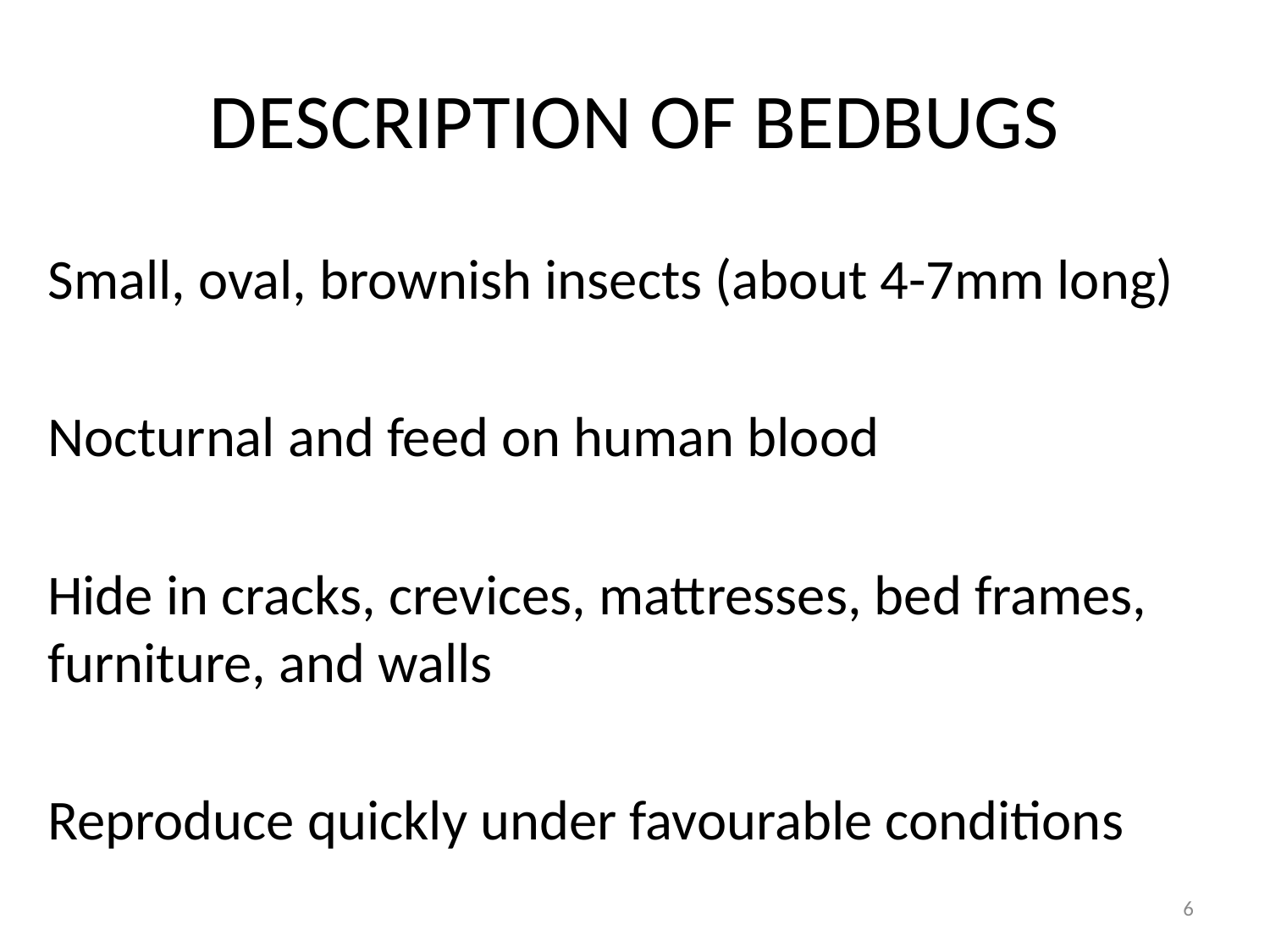

# DESCRIPTION OF BEDBUGS
Small, oval, brownish insects (about 4-7mm long)

Nocturnal and feed on human blood

Hide in cracks, crevices, mattresses, bed frames, furniture, and walls

Reproduce quickly under favourable conditions

6